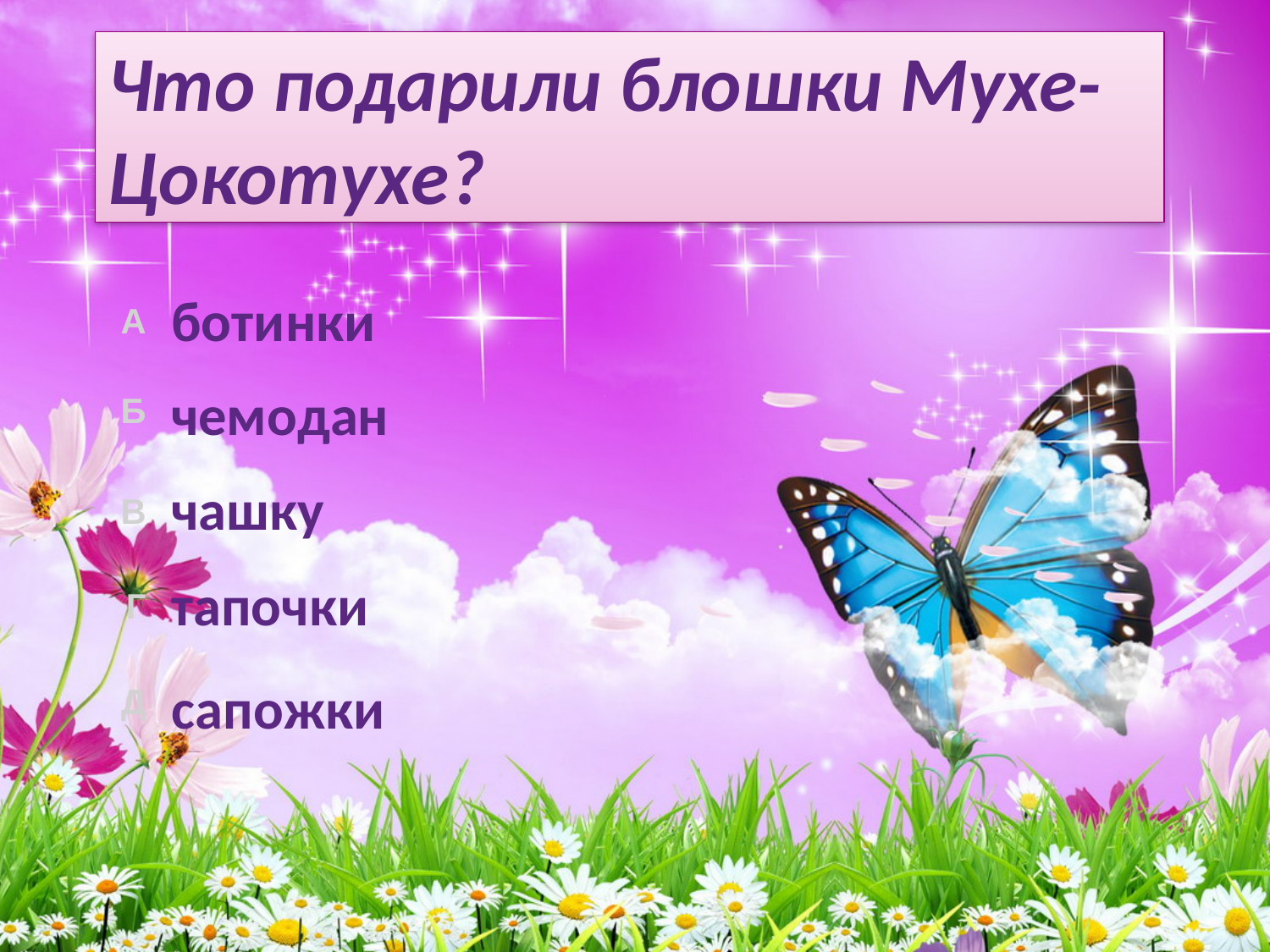

# Что подарили блошки Мухе-Цокотухе?
ботинки
чемодан
чашку
тапочки
сапожки